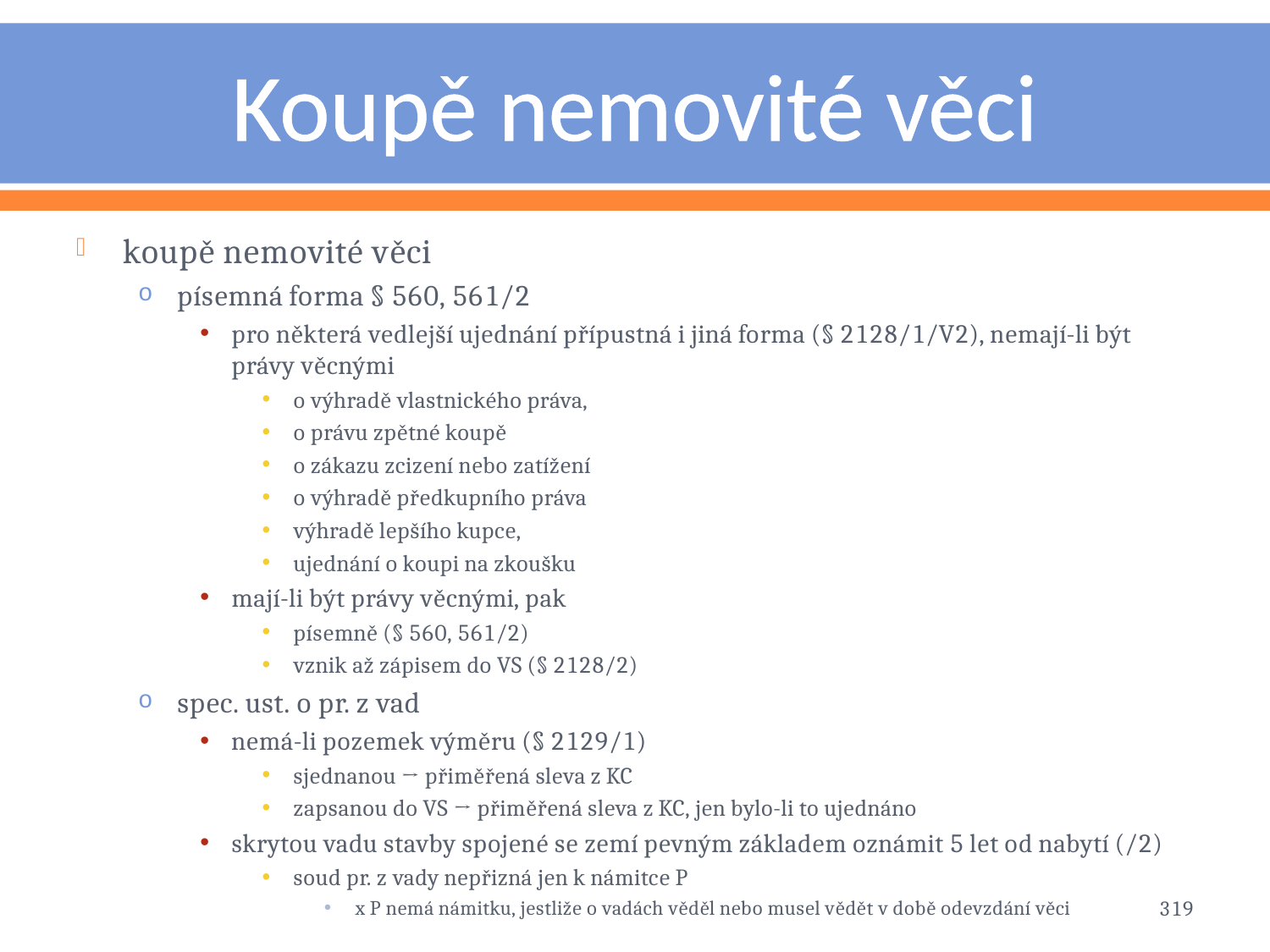

# Koupě nemovité věci
koupě nemovité věci
písemná forma § 560, 561/2
pro některá vedlejší ujednání přípustná i jiná forma (§ 2128/1/V2), nemají-li být právy věcnými
o výhradě vlastnického práva,
o právu zpětné koupě
o zákazu zcizení nebo zatížení
o výhradě předkupního práva
výhradě lepšího kupce,
ujednání o koupi na zkoušku
mají-li být právy věcnými, pak
písemně (§ 560, 561/2)
vznik až zápisem do VS (§ 2128/2)
spec. ust. o pr. z vad
nemá-li pozemek výměru (§ 2129/1)
sjednanou → přiměřená sleva z KC
zapsanou do VS → přiměřená sleva z KC, jen bylo-li to ujednáno
skrytou vadu stavby spojené se zemí pevným základem oznámit 5 let od nabytí (/2)
soud pr. z vady nepřizná jen k námitce P
x P nemá námitku, jestliže o vadách věděl nebo musel vědět v době odevzdání věci
319